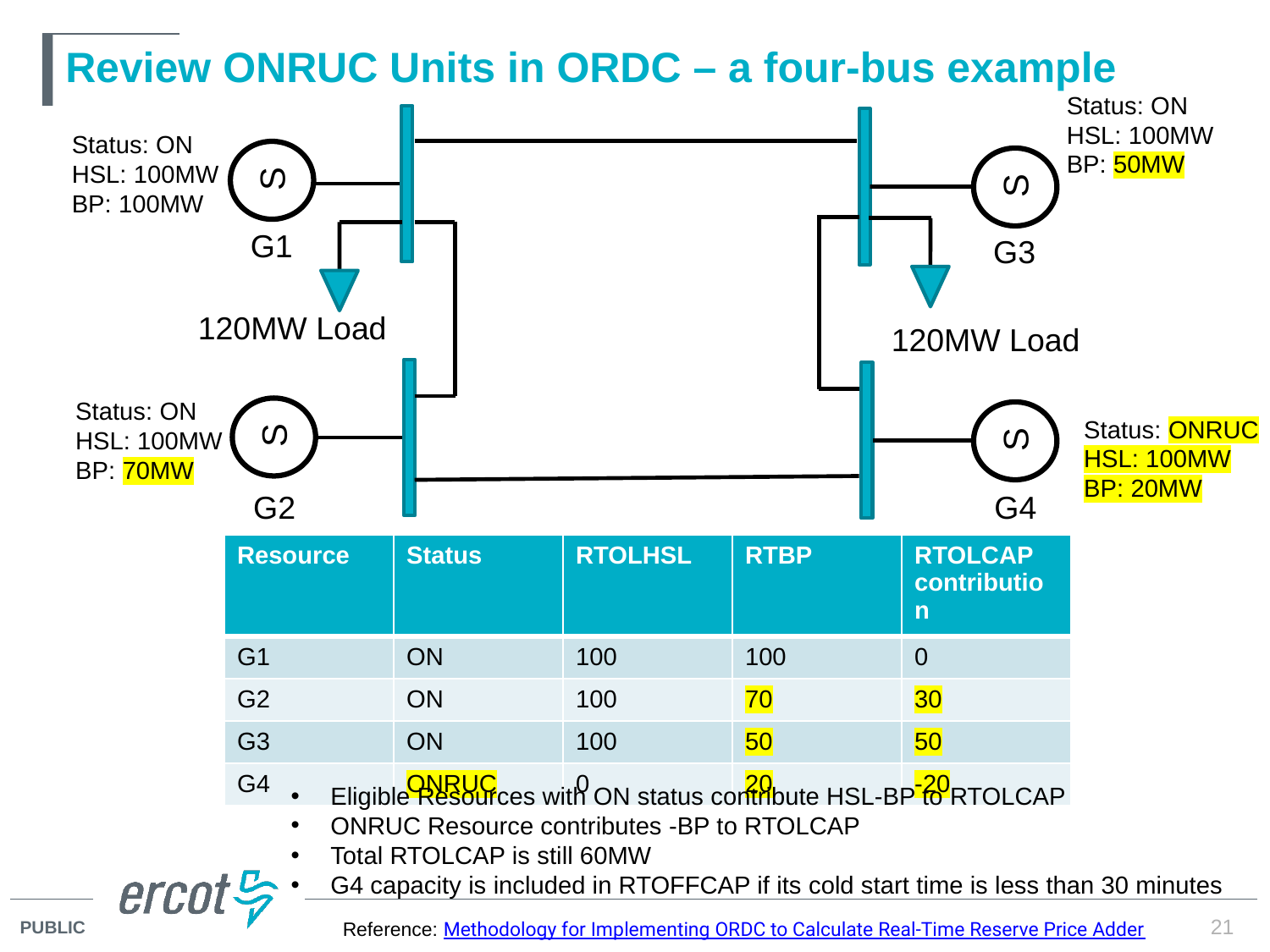

# Review ONRUC Units in ORDC – a four-bus example
Status: ON
HSL: 100MW
BP: 50MW

Status: ON
HSL: 100MW
BP: 100MW

S
S
G1
G3

120MW Load
120MW Load

Status: ON
HSL: 100MW
BP: 70MW

Status: ONRUC
HSL: 100MW
BP: 20MW
S
S
G4
G2
| Resource | Status | RTOLHSL | RTBP | RTOLCAP contribution |
| --- | --- | --- | --- | --- |
| G1 | ON | 100 | 100 | 0 |
| G2 | ON | 100 | 70 | 30 |
| G3 | ON | 100 | 50 | 50 |
| G4 | ONRUC | 0 | 20 | -20 |
Eligible Resources with ON status contribute HSL-BP to RTOLCAP
ONRUC Resource contributes -BP to RTOLCAP
Total RTOLCAP is still 60MW
G4 capacity is included in RTOFFCAP if its cold start time is less than 30 minutes

Reference: Methodology for Implementing ORDC to Calculate Real-Time Reserve Price Adder
21